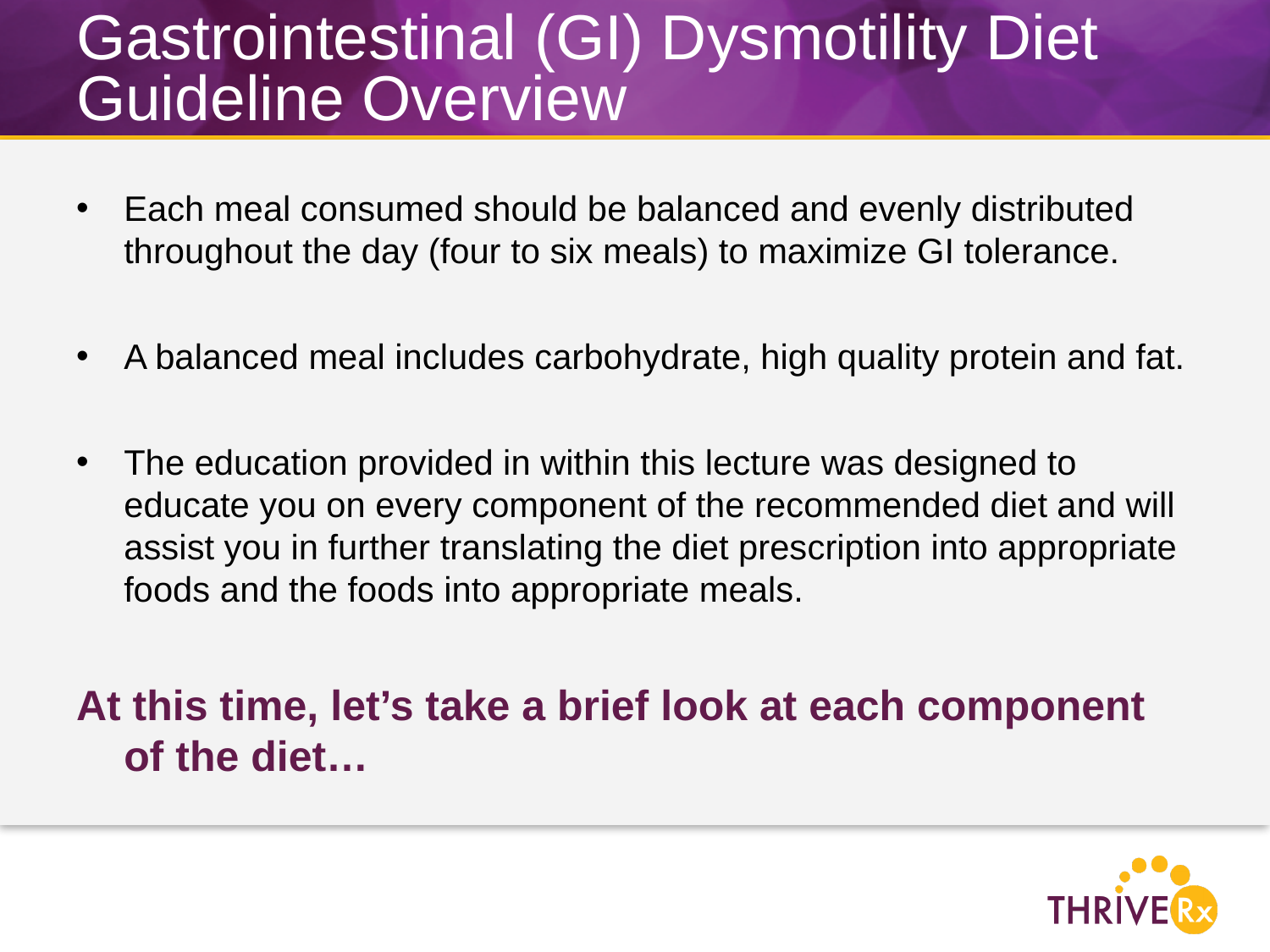

# Gastrointestinal (GI) Dysmotility Diet Guideline Overview

Each meal consumed should be balanced and evenly distributed throughout the day (four to six meals) to maximize GI tolerance.

A balanced meal includes carbohydrate, high quality protein and fat.

The education provided in within this lecture was designed to educate you on every component of the recommended diet and will assist you in further translating the diet prescription into appropriate foods and the foods into appropriate meals.

At this time, let’s take a brief look at each component of the diet…